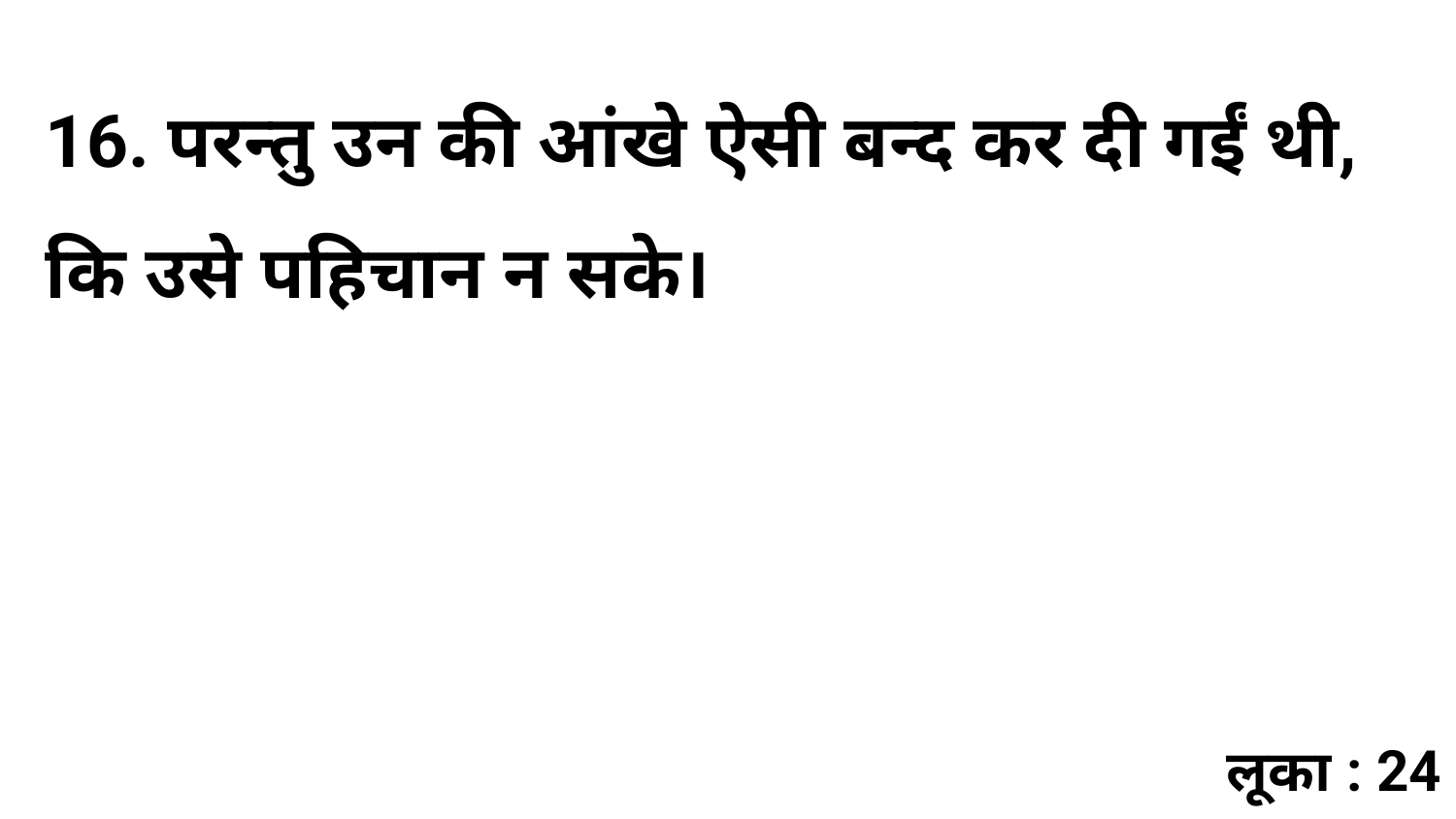

16. परन्तु उन की आंखे ऐसी बन्द कर दी गईं थी, कि उसे पहिचान न सके।
लूका : 24